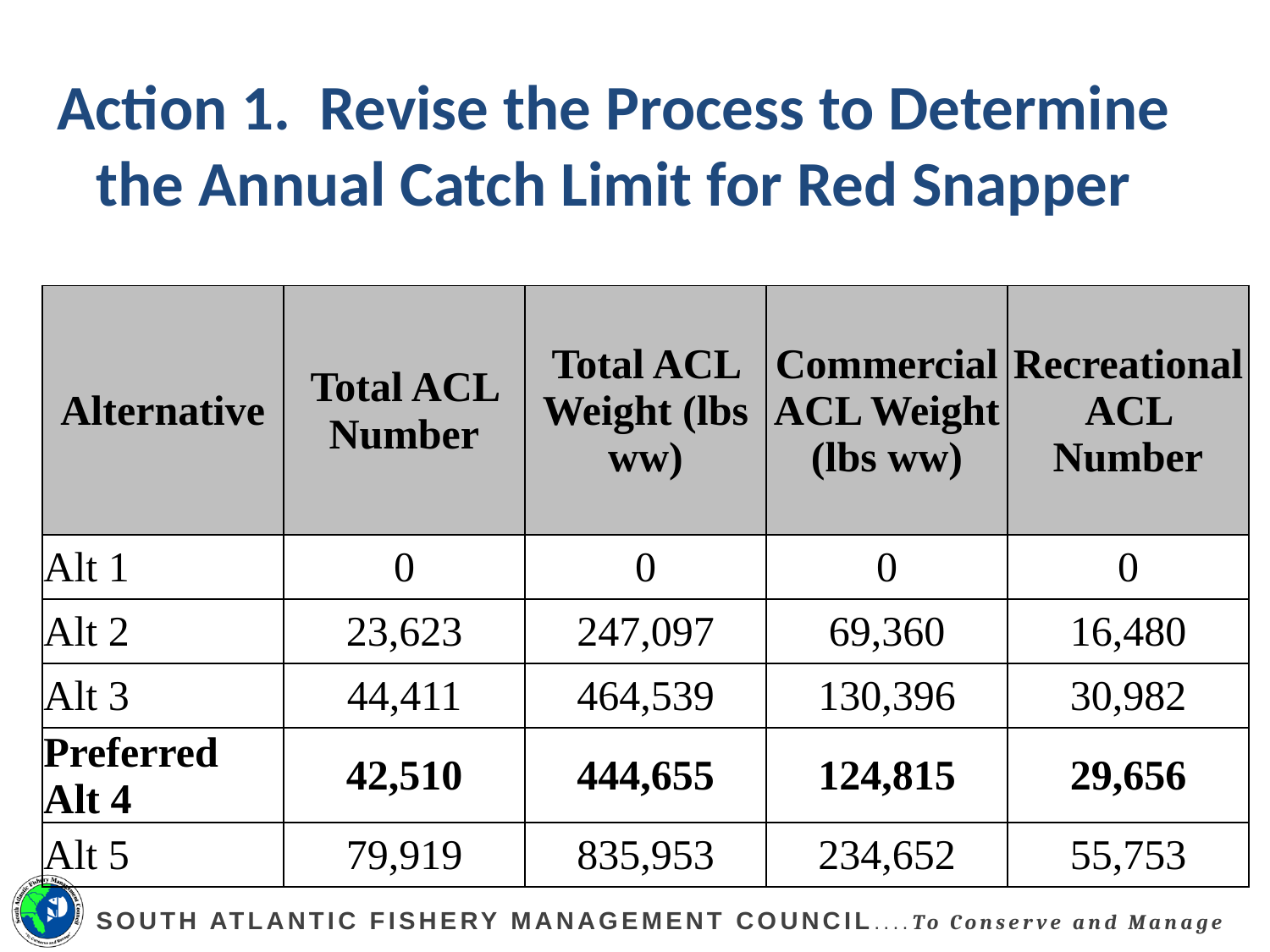

# Action 1.  Revise the Process to Determine the Annual Catch Limit for Red Snapper

| Alternative | Total ACL Number | Total ACL Weight (lbs ww) | Commercial ACL Weight (lbs ww) | Recreational ACL Number |
| --- | --- | --- | --- | --- |
| Alt 1 | 0 | 0 | 0 | 0 |
| Alt 2 | 23,623 | 247,097 | 69,360 | 16,480 |
| Alt 3 | 44,411 | 464,539 | 130,396 | 30,982 |
| Preferred Alt 4 | 42,510 | 444,655 | 124,815 | 29,656 |
| Alt 5 | 79,919 | 835,953 | 234,652 | 55,753 |